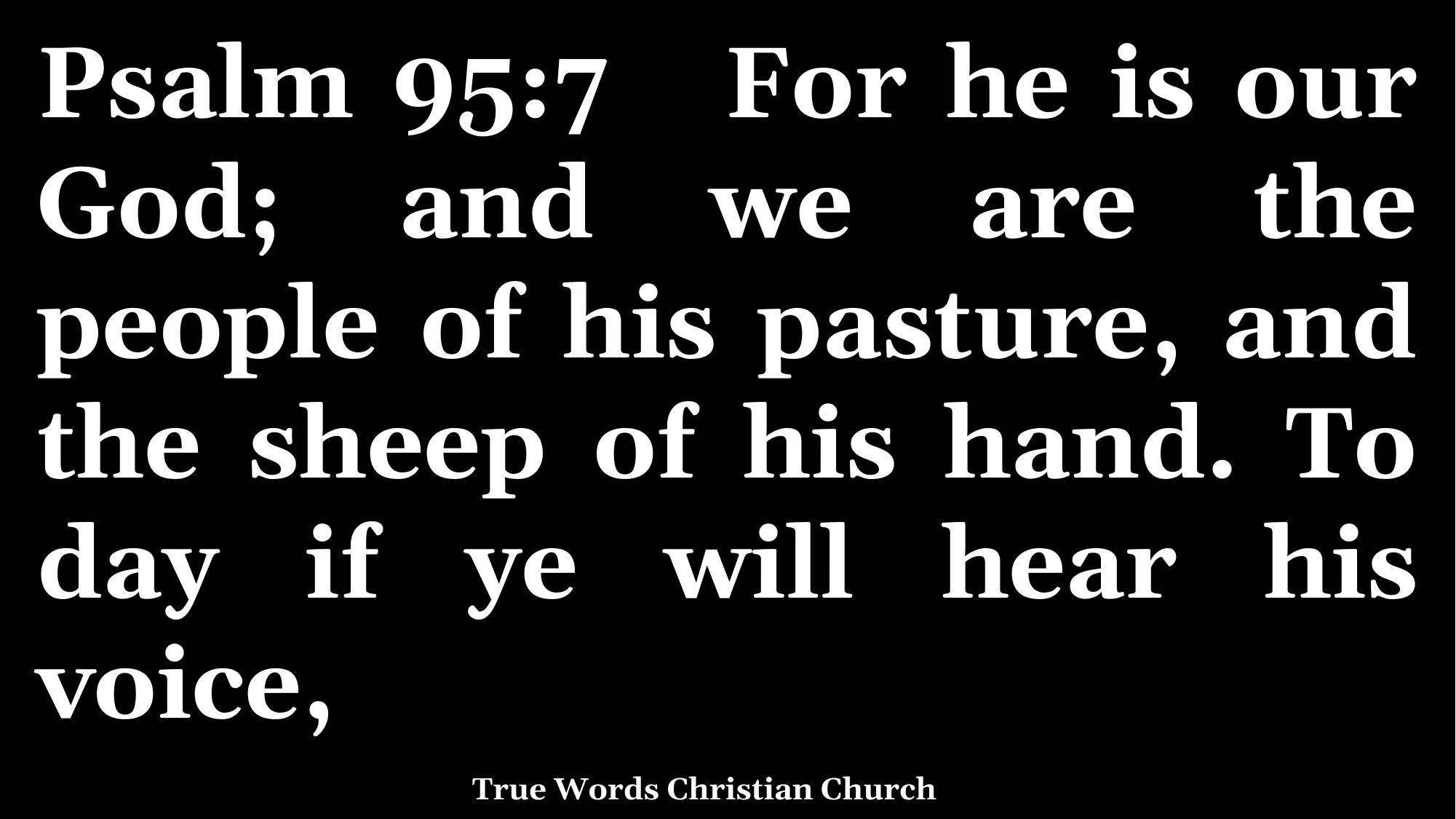

Psalm 95:7   For he is our God; and we are the people of his pasture, and the sheep of his hand. To day if ye will hear his voice,
True Words Christian Church